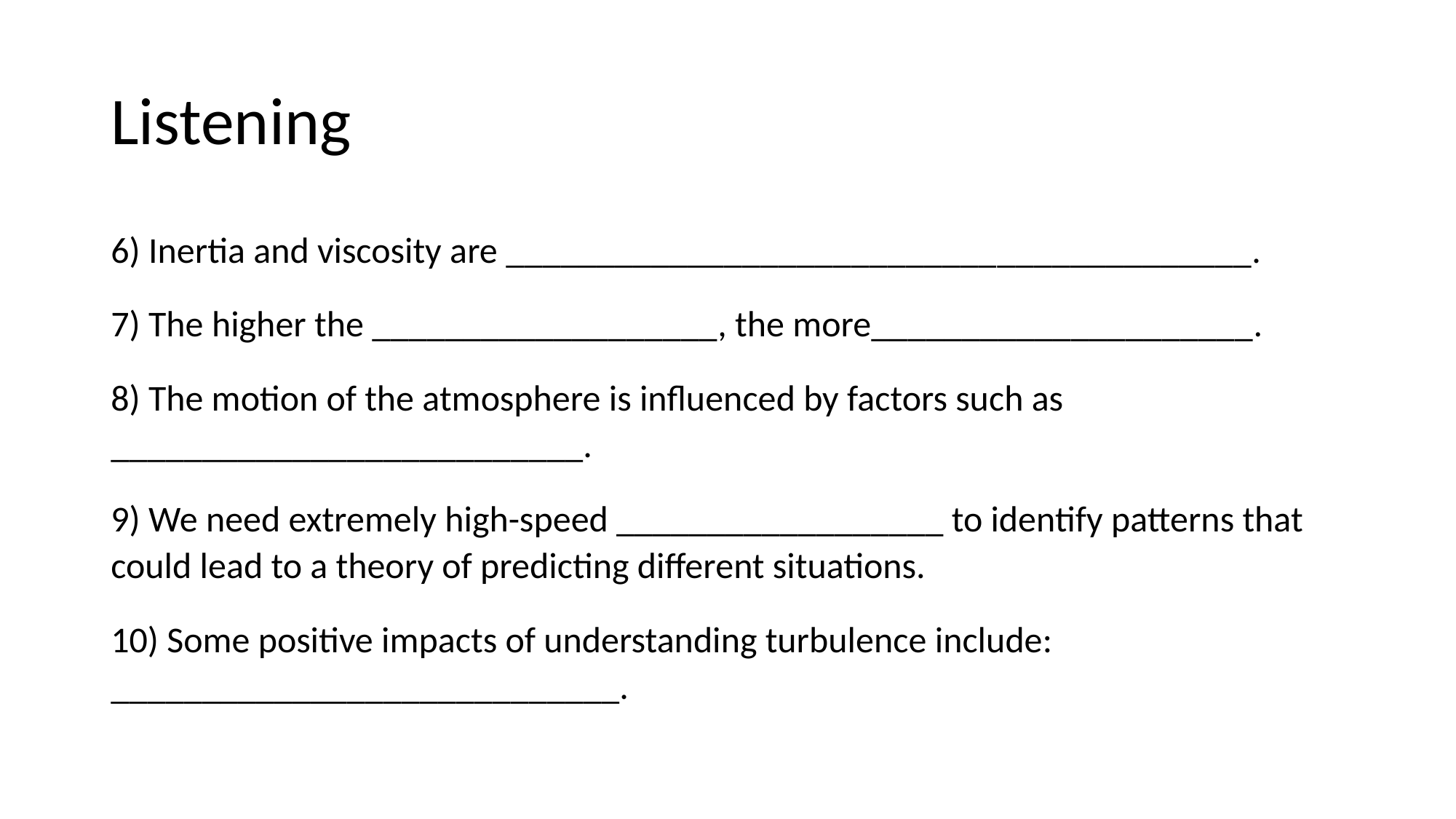

# Listening
6) Inertia and viscosity are _________________________________________.
7) The higher the ___________________, the more_____________________.
8) The motion of the atmosphere is influenced by factors such as __________________________.
9) We need extremely high-speed __________________ to identify patterns that could lead to a theory of predicting different situations.
10) Some positive impacts of understanding turbulence include: ____________________________.